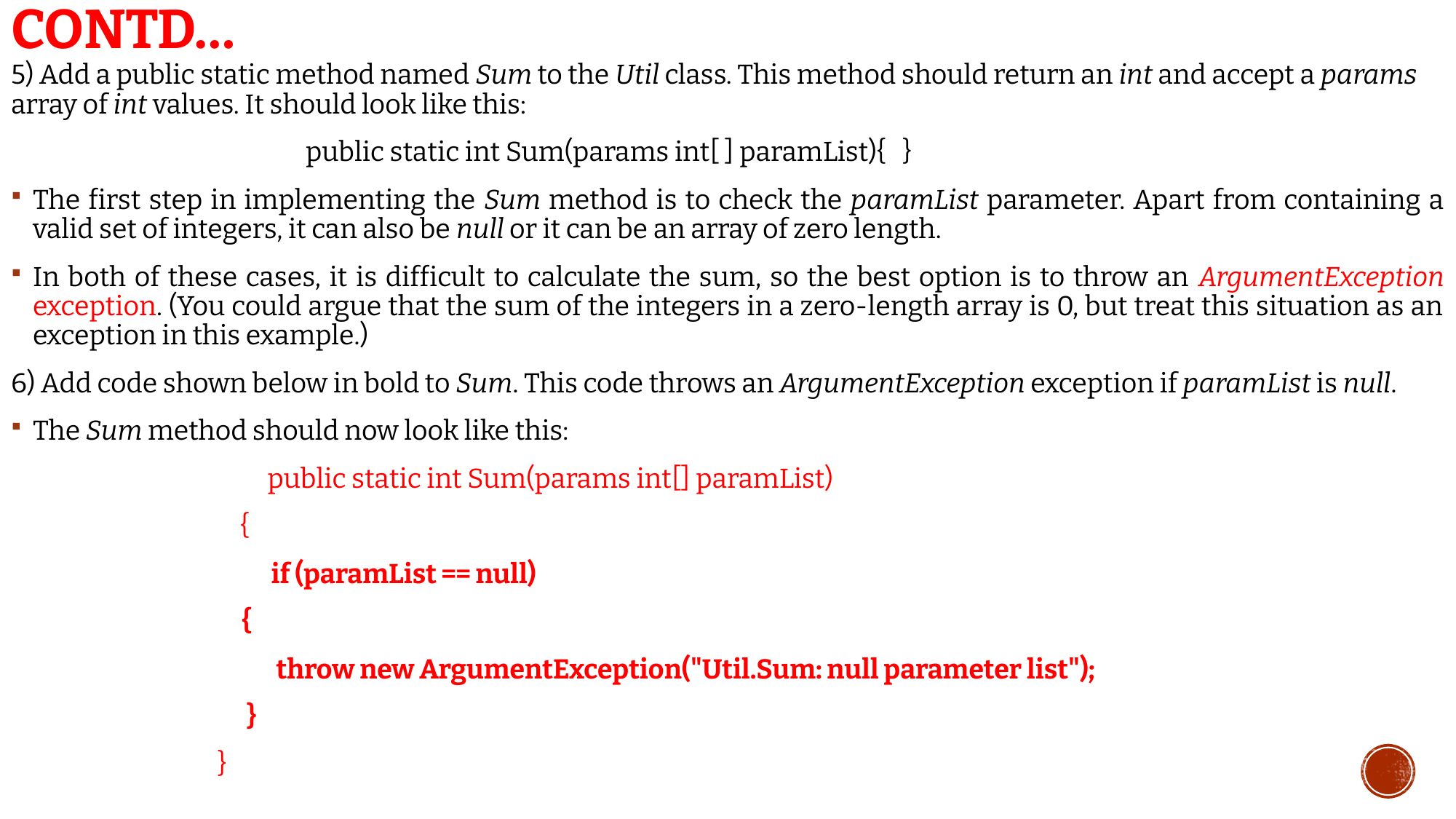

# Contd…
5) Add a public static method named Sum to the Util class. This method should return an int and accept a params array of int values. It should look like this:
                                                      public static int Sum(params int[ ] paramList){   }
The first step in implementing the Sum method is to check the paramList parameter. Apart from containing a valid set of integers, it can also be null or it can be an array of zero length.
In both of these cases, it is difficult to calculate the sum, so the best option is to throw an ArgumentException exception. (You could argue that the sum of the integers in a zero-length array is 0, but treat this situation as an exception in this example.)
6) Add code shown below in bold to Sum. This code throws an ArgumentException exception if paramList is null.
The Sum method should now look like this:
                                               public static int Sum(params int[] paramList)
                                          {
                                                     if (paramList == null)
                                               {
                                                      throw new ArgumentException("Util.Sum: null parameter list");
                                                }
                                          }